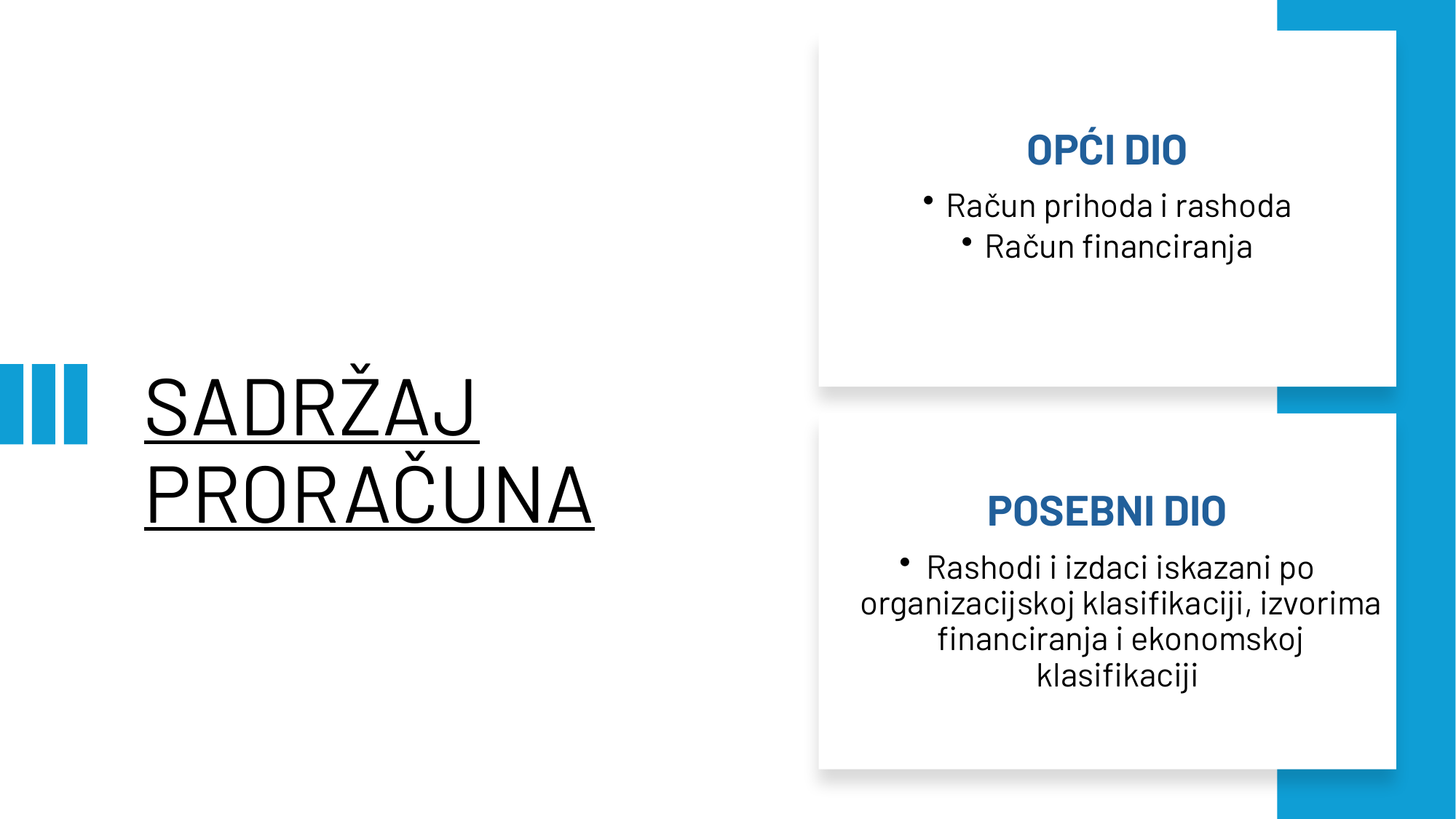

OPĆI DIO
Račun prihoda i rashoda
Račun financiranja
# SADRŽAJ PRORAČUNA

POSEBNI DIO
Rashodi i izdaci iskazani po organizacijskoj klasifikaciji, izvorima financiranja i ekonomskoj klasifikaciji